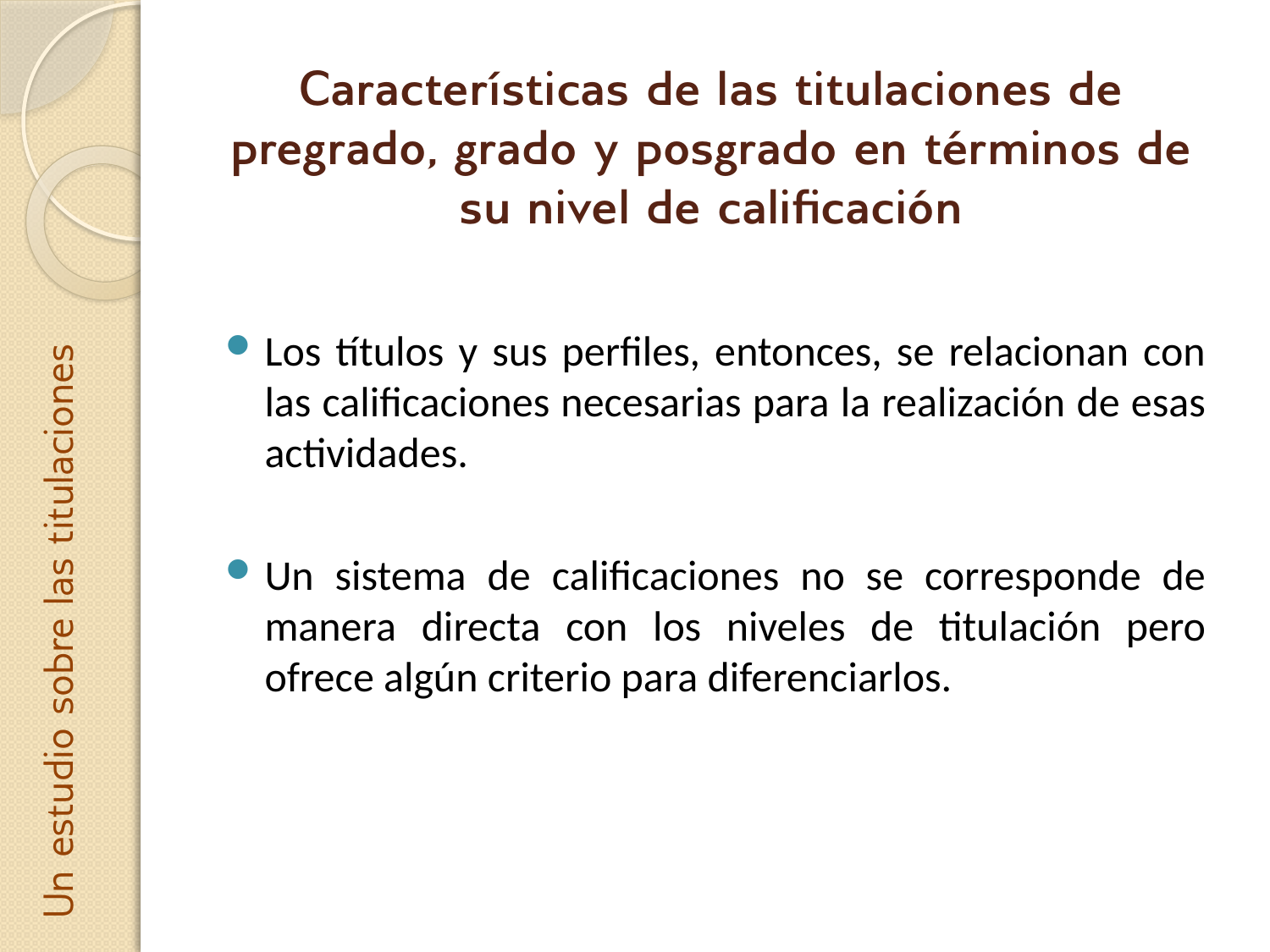

# Características de las titulaciones de pregrado, grado y posgrado en términos de su nivel de calificación
Los títulos y sus perfiles, entonces, se relacionan con las calificaciones necesarias para la realización de esas actividades.

Un sistema de calificaciones no se corresponde de manera directa con los niveles de titulación pero ofrece algún criterio para diferenciarlos.

Un estudio sobre las titulaciones